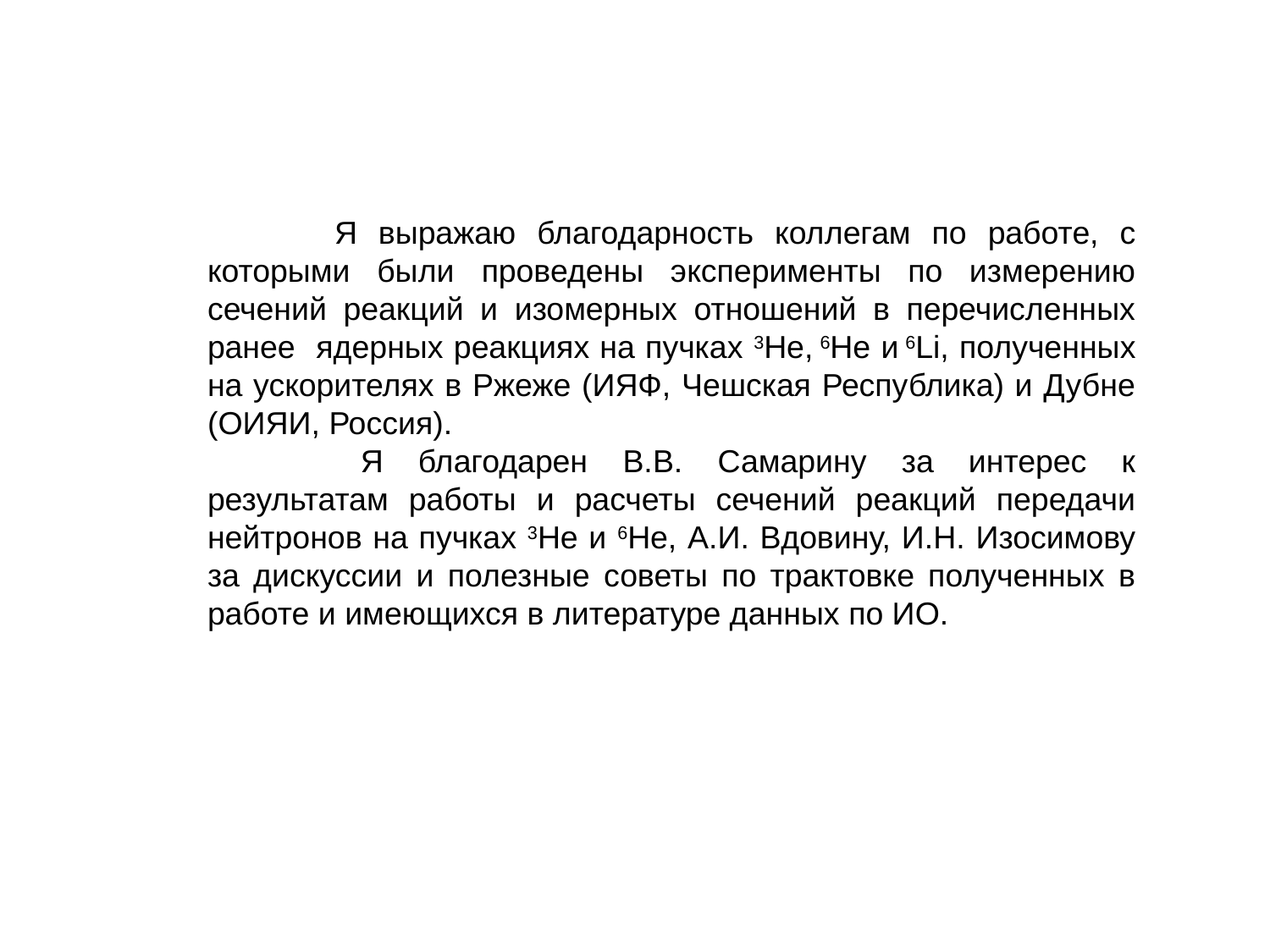

Я выражаю благодарность коллегам по работе, с которыми были проведены эксперименты по измерению сечений реакций и изомерных отношений в перечисленных ранее  ядерных реакциях на пучках 3He, 6He и 6Li, полученных на ускорителях в Ржеже (ИЯФ, Чешская Республика) и Дубне (ОИЯИ, Россия).
 	Я благодарен В.В. Самарину за интерес к результатам работы и расчеты сечений реакций передачи нейтронов на пучках 3Не и 6Не, А.И. Вдовину, И.Н. Изосимову за дискуссии и полезные советы по трактовке полученных в работе и имеющихся в литературе данных по ИО.